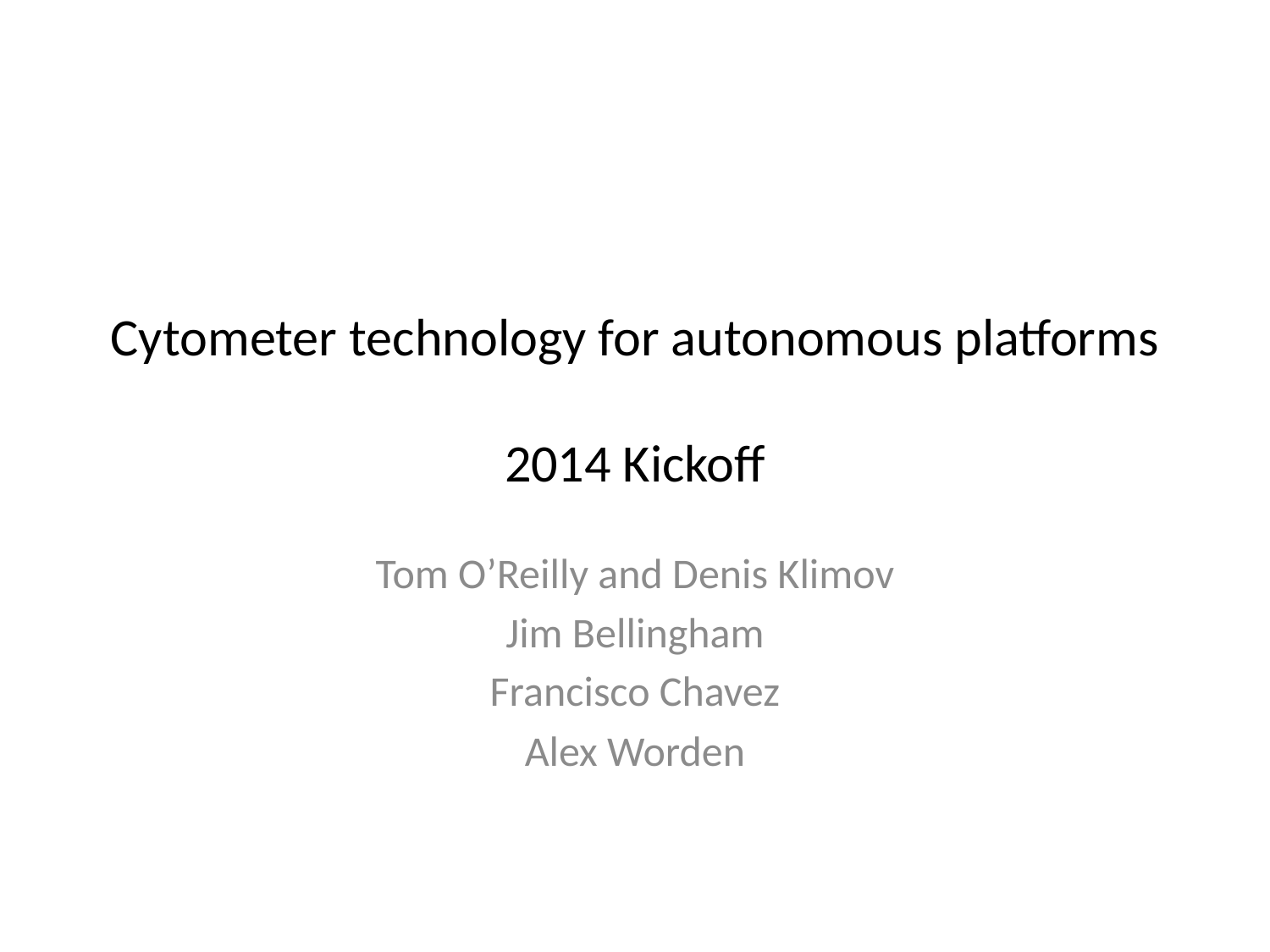

# Cytometer technology for autonomous platforms 2014 Kickoff
Tom O’Reilly and Denis Klimov
Jim Bellingham
Francisco Chavez
Alex Worden